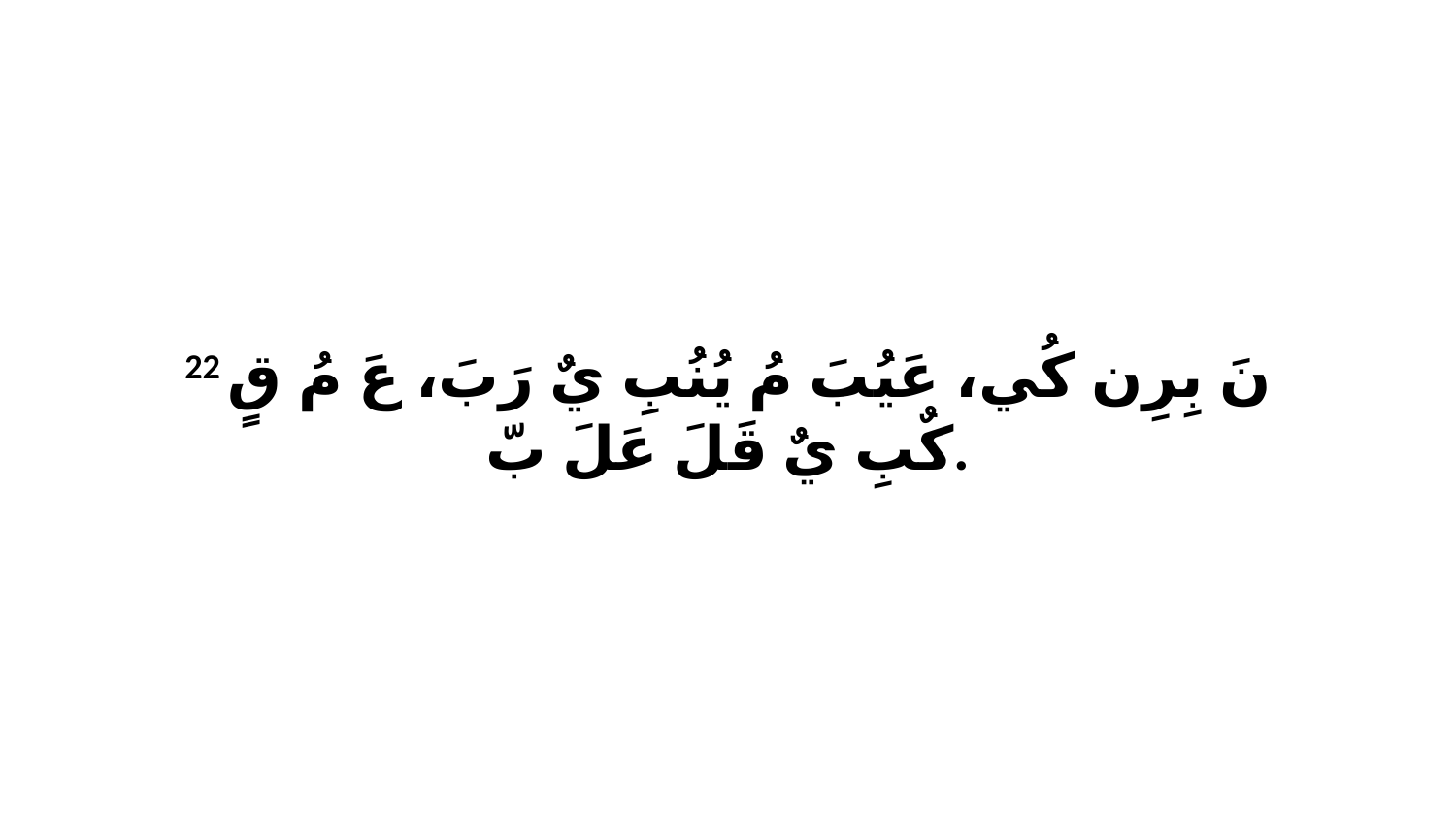

22 نَ بِرِن كُي، عَيُبَ مُ يُنُبِ يٌ رَبَ، عَ مُ قٍ كٌبِ يٌ قَلَ عَلَ بّ.